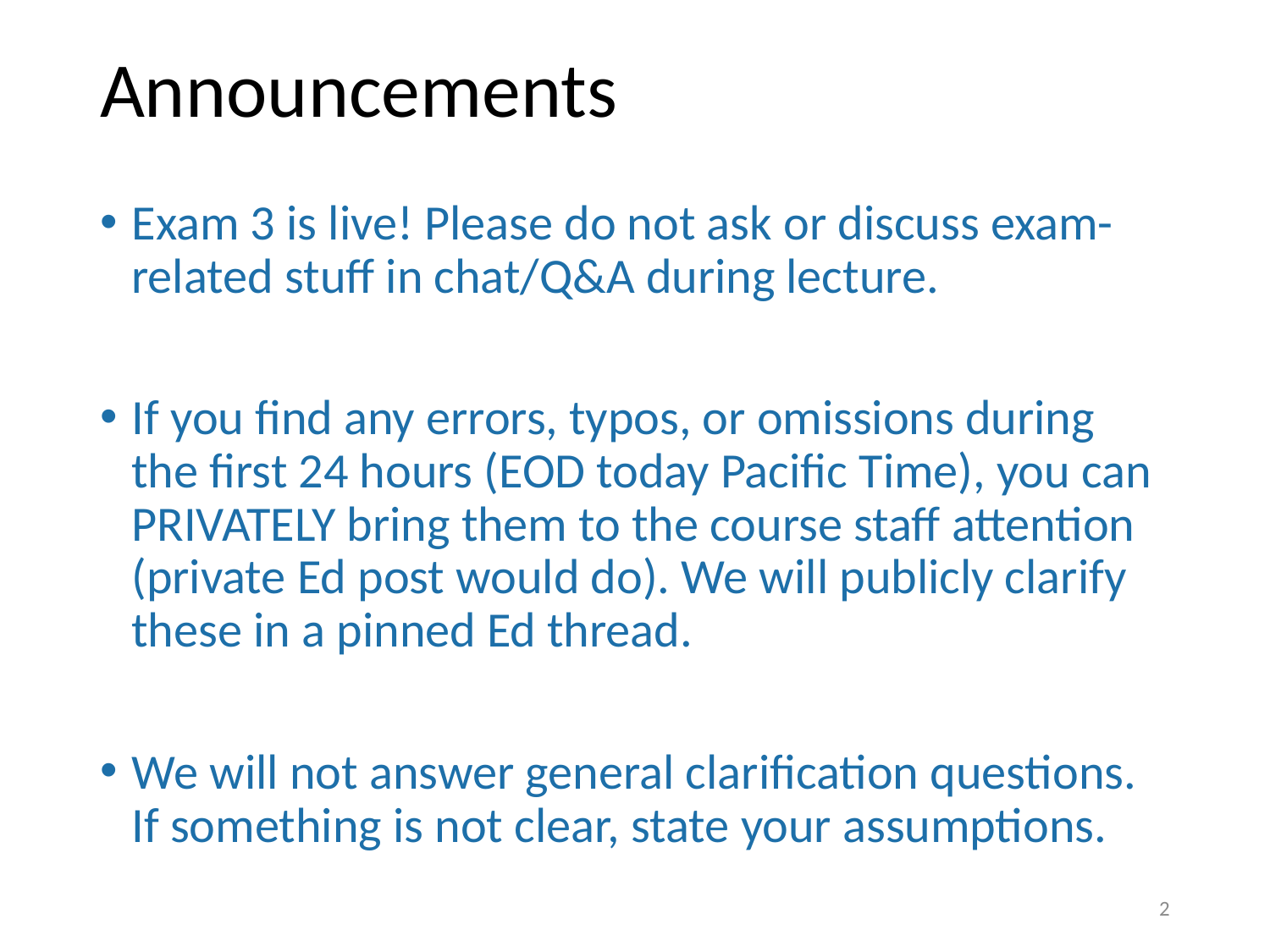

# Announcements
Exam 3 is live! Please do not ask or discuss exam-related stuff in chat/Q&A during lecture.

If you find any errors, typos, or omissions during the first 24 hours (EOD today Pacific Time), you can PRIVATELY bring them to the course staff attention (private Ed post would do). We will publicly clarify these in a pinned Ed thread.

We will not answer general clarification questions. If something is not clear, state your assumptions.
2